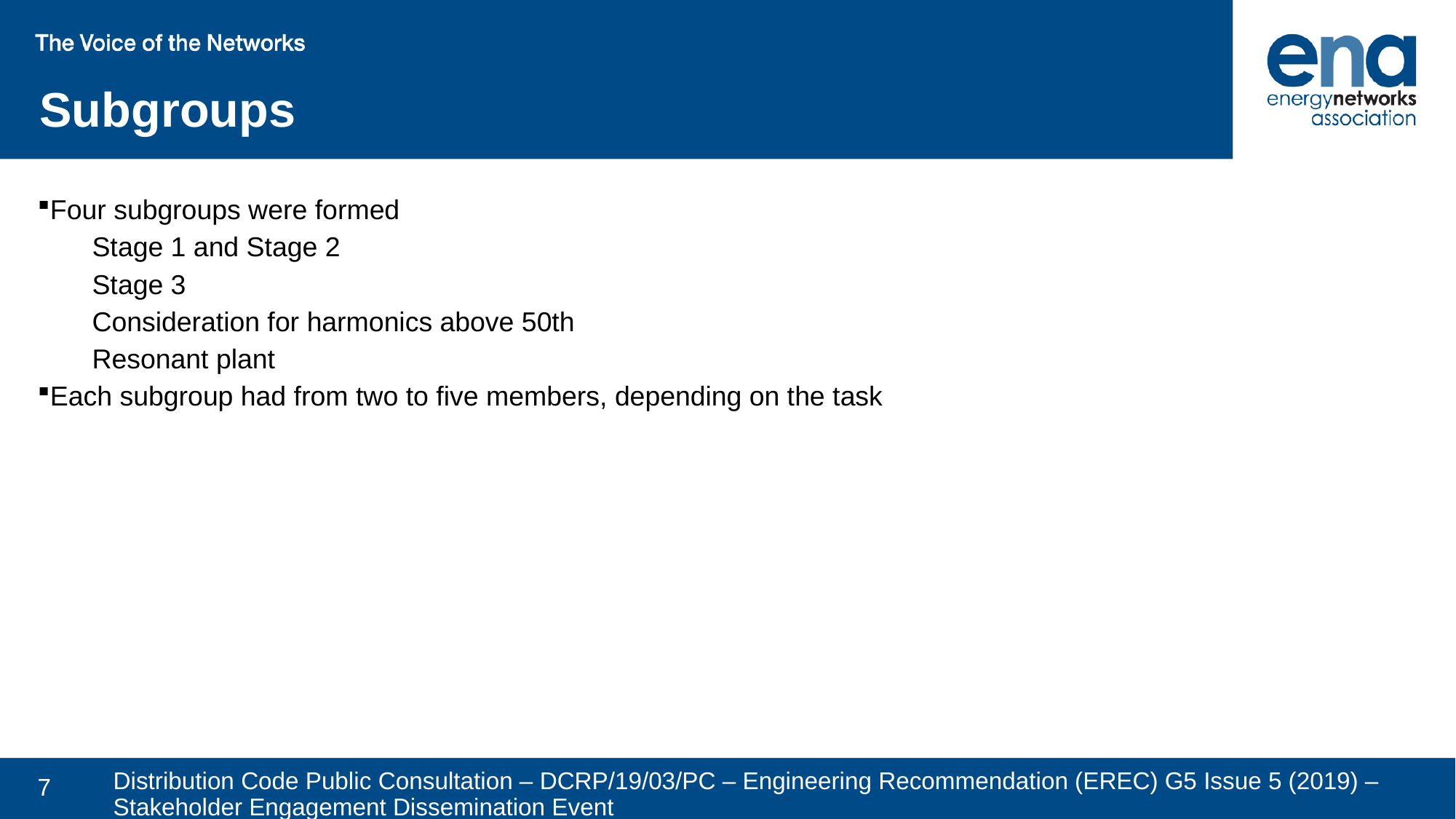

Subgroups
Four subgroups were formed
Stage 1 and Stage 2
Stage 3
Consideration for harmonics above 50th
Resonant plant
Each subgroup had from two to five members, depending on the task
# Distribution Code Public Consultation – DCRP/19/03/PC – Engineering Recommendation (EREC) G5 Issue 5 (2019) – Stakeholder Engagement Dissemination Event
7